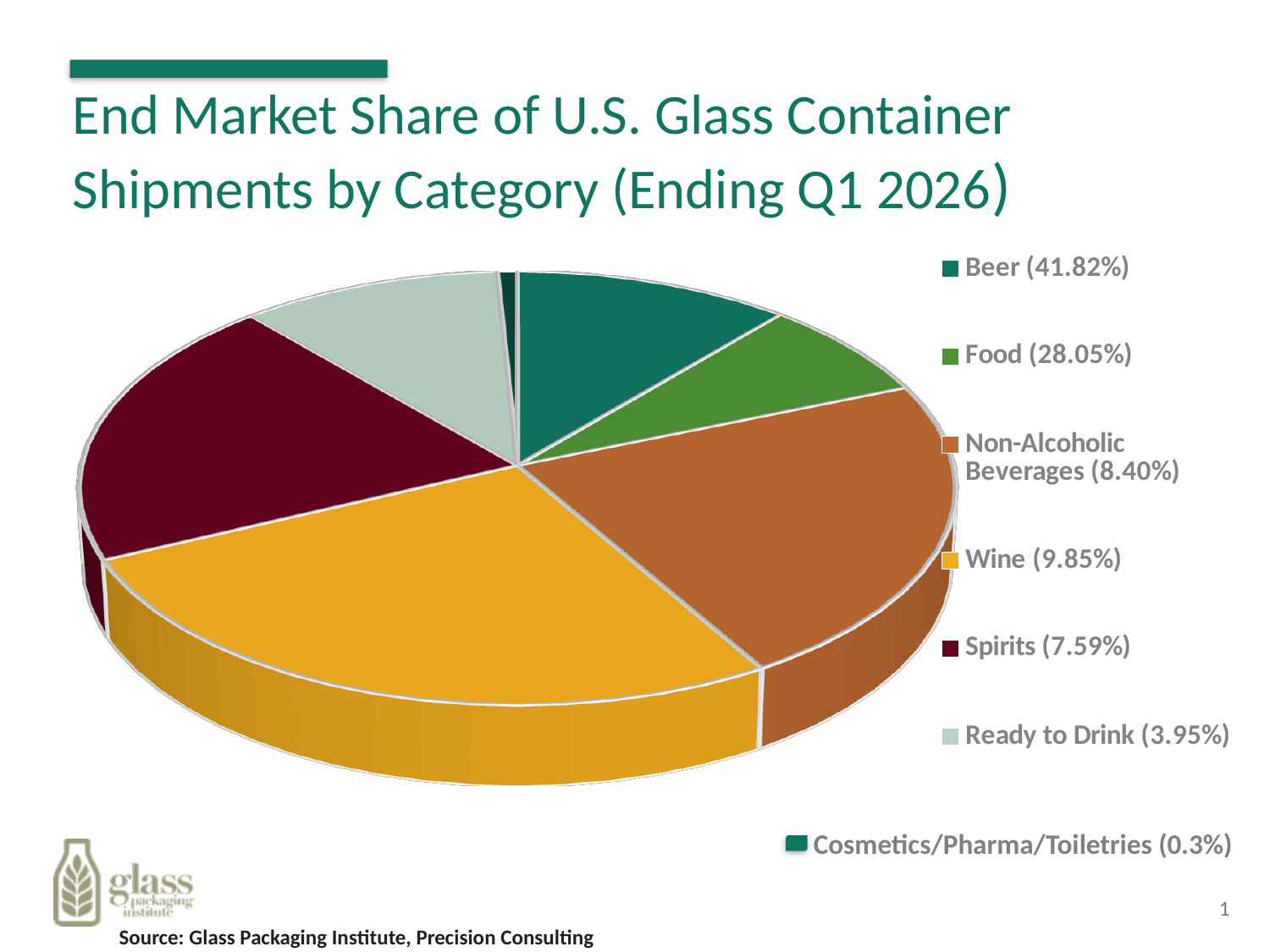

[unsupported chart]

# End Market Share of U.S. Glass Container Shipments by Category (Ending Q1 2026)
Cosmetics/Pharma/Toiletries (0.3%)

1
Source: Glass Packaging Institute, Precision Consulting